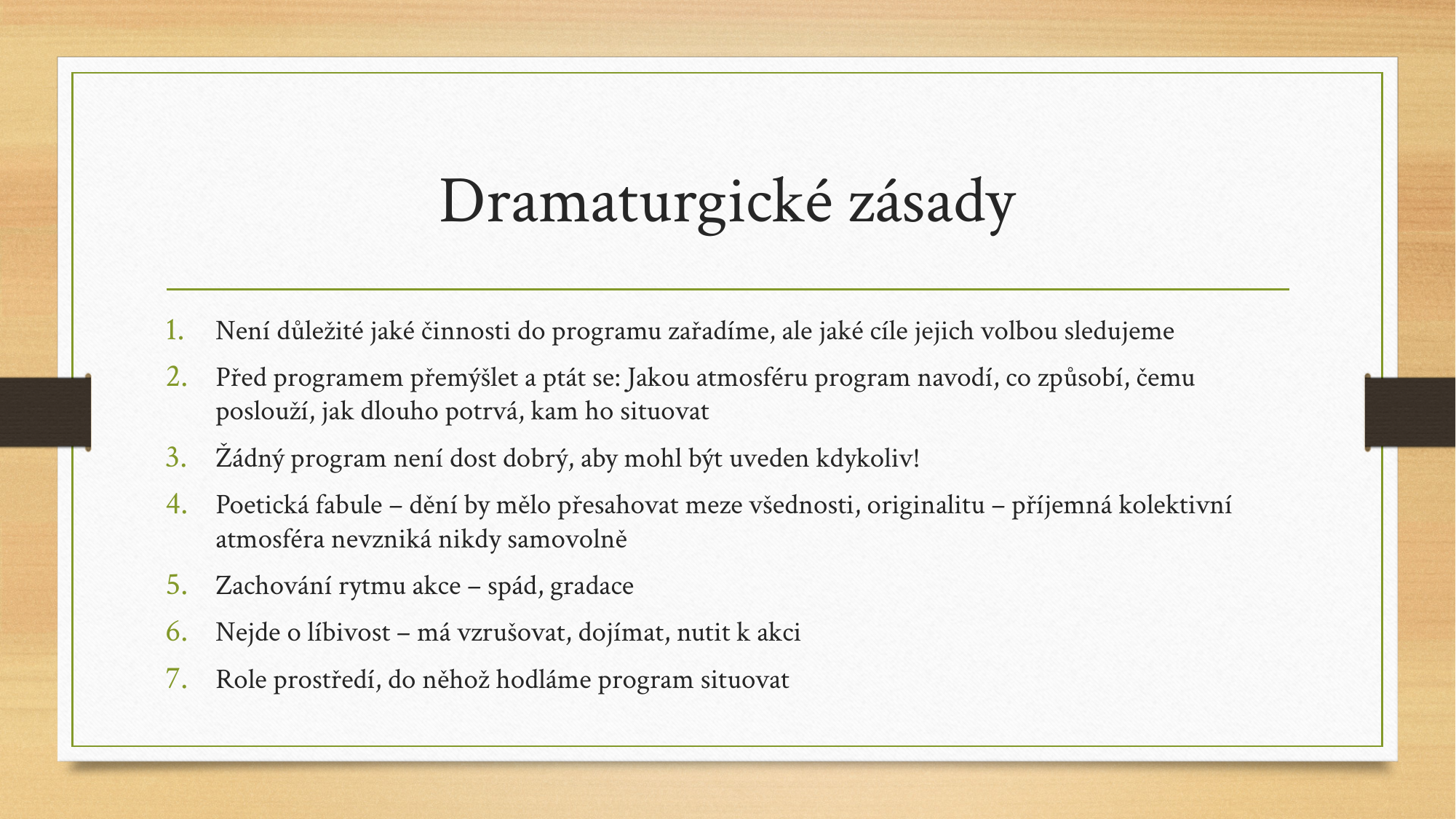

# Dramaturgické zásady
Není důležité jaké činnosti do programu zařadíme, ale jaké cíle jejich volbou sledujeme
Před programem přemýšlet a ptát se: Jakou atmosféru program navodí, co způsobí, čemu poslouží, jak dlouho potrvá, kam ho situovat
Žádný program není dost dobrý, aby mohl být uveden kdykoliv!
Poetická fabule – dění by mělo přesahovat meze všednosti, originalitu – příjemná kolektivní atmosféra nevzniká nikdy samovolně
Zachování rytmu akce – spád, gradace
Nejde o líbivost – má vzrušovat, dojímat, nutit k akci
Role prostředí, do něhož hodláme program situovat